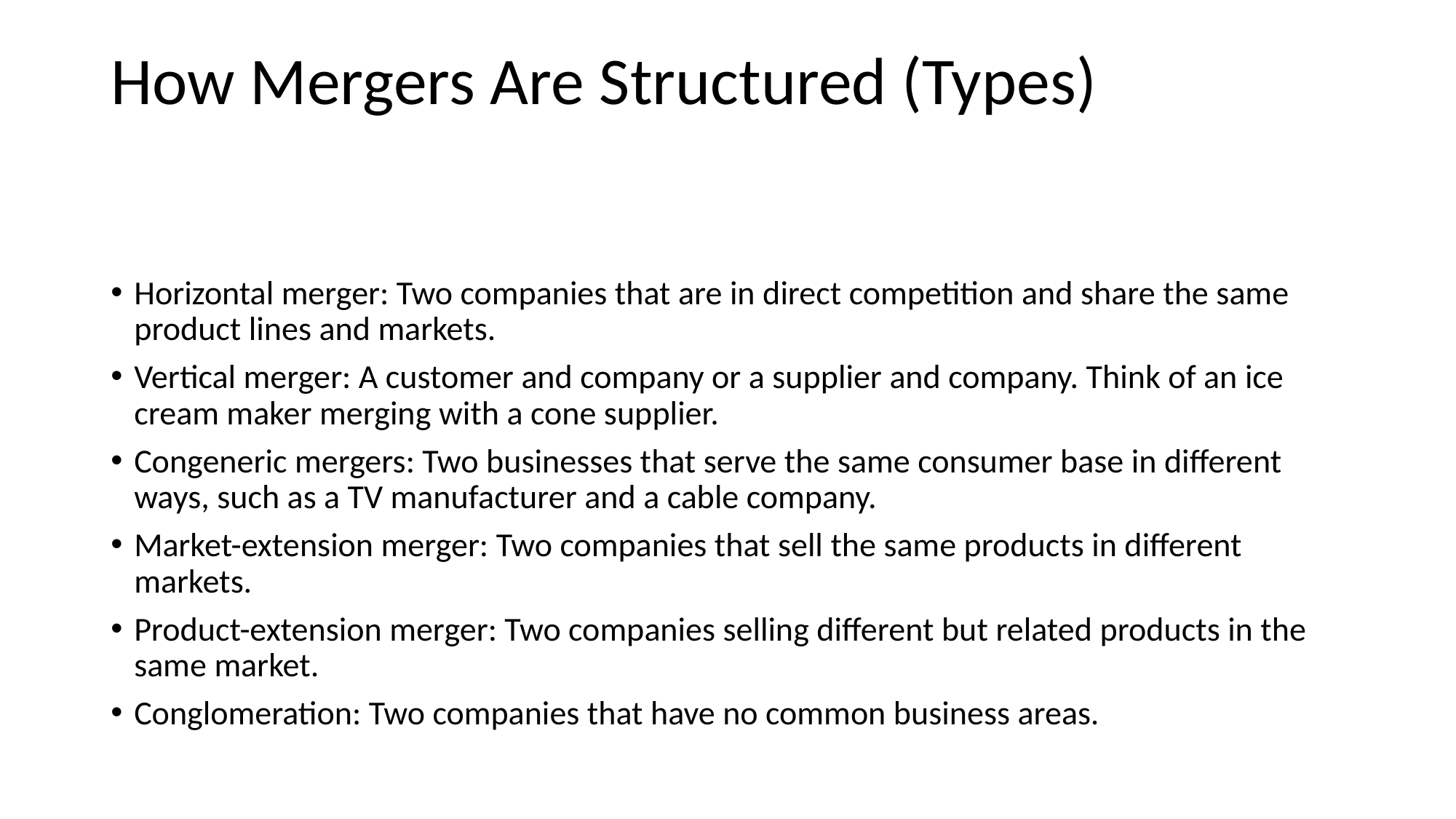

# How Mergers Are Structured (Types)

Horizontal merger: Two companies that are in direct competition and share the same product lines and markets.
Vertical merger: A customer and company or a supplier and company. Think of an ice cream maker merging with a cone supplier.
Congeneric mergers: Two businesses that serve the same consumer base in different ways, such as a TV manufacturer and a cable company.
Market-extension merger: Two companies that sell the same products in different markets.
Product-extension merger: Two companies selling different but related products in the same market.
Conglomeration: Two companies that have no common business areas.